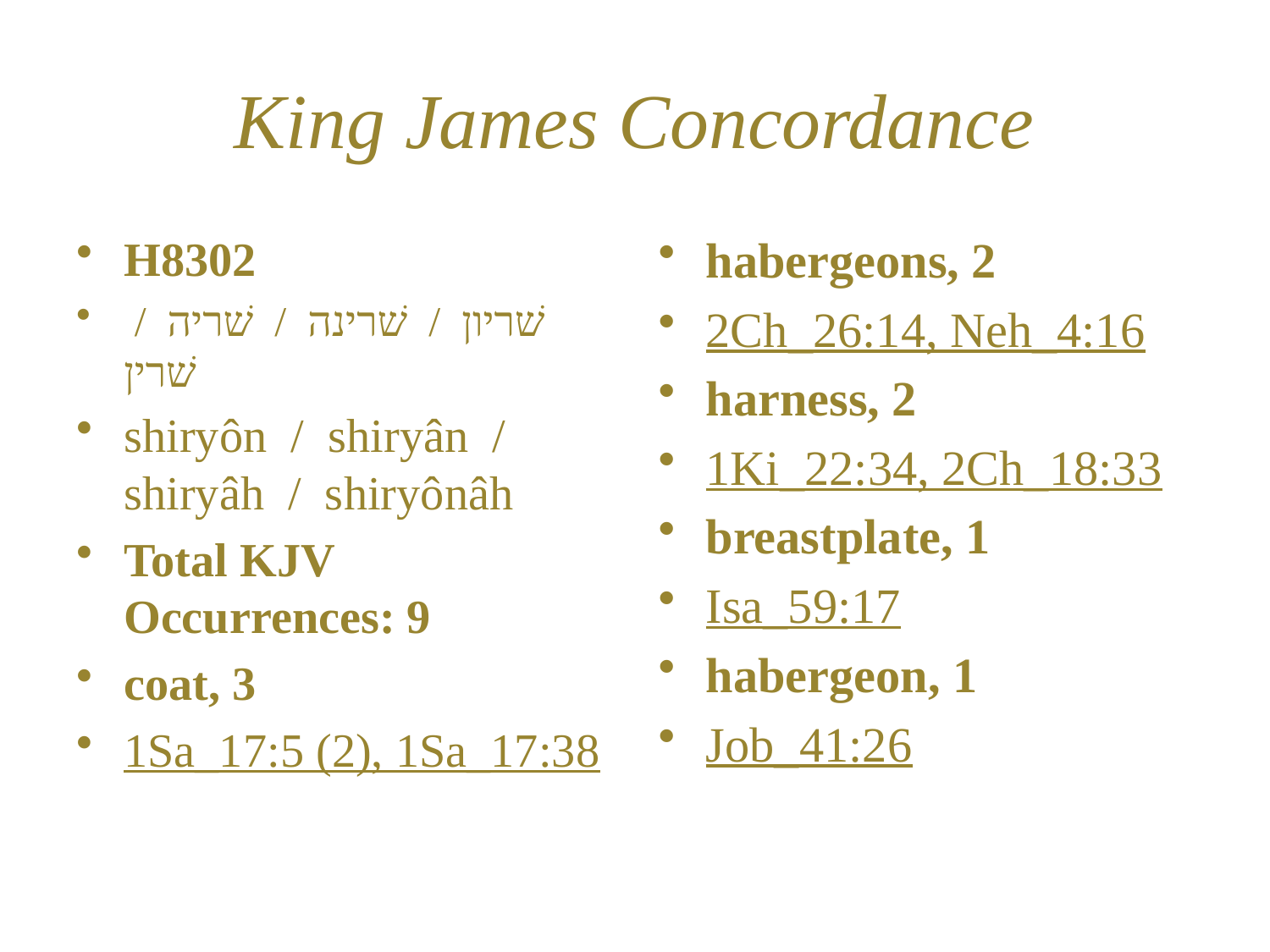

# King James Concordance
H8302
שׁריון  /  שׁרינה  /  שׁריה  /  שׁרין
shiryôn  /  shiryân  /  shiryâh  /  shiryônâh
Total KJV Occurrences: 9
coat, 3
1Sa_17:5 (2), 1Sa_17:38
habergeons, 2
2Ch_26:14, Neh_4:16
harness, 2
1Ki_22:34, 2Ch_18:33
breastplate, 1
Isa_59:17
habergeon, 1
Job_41:26